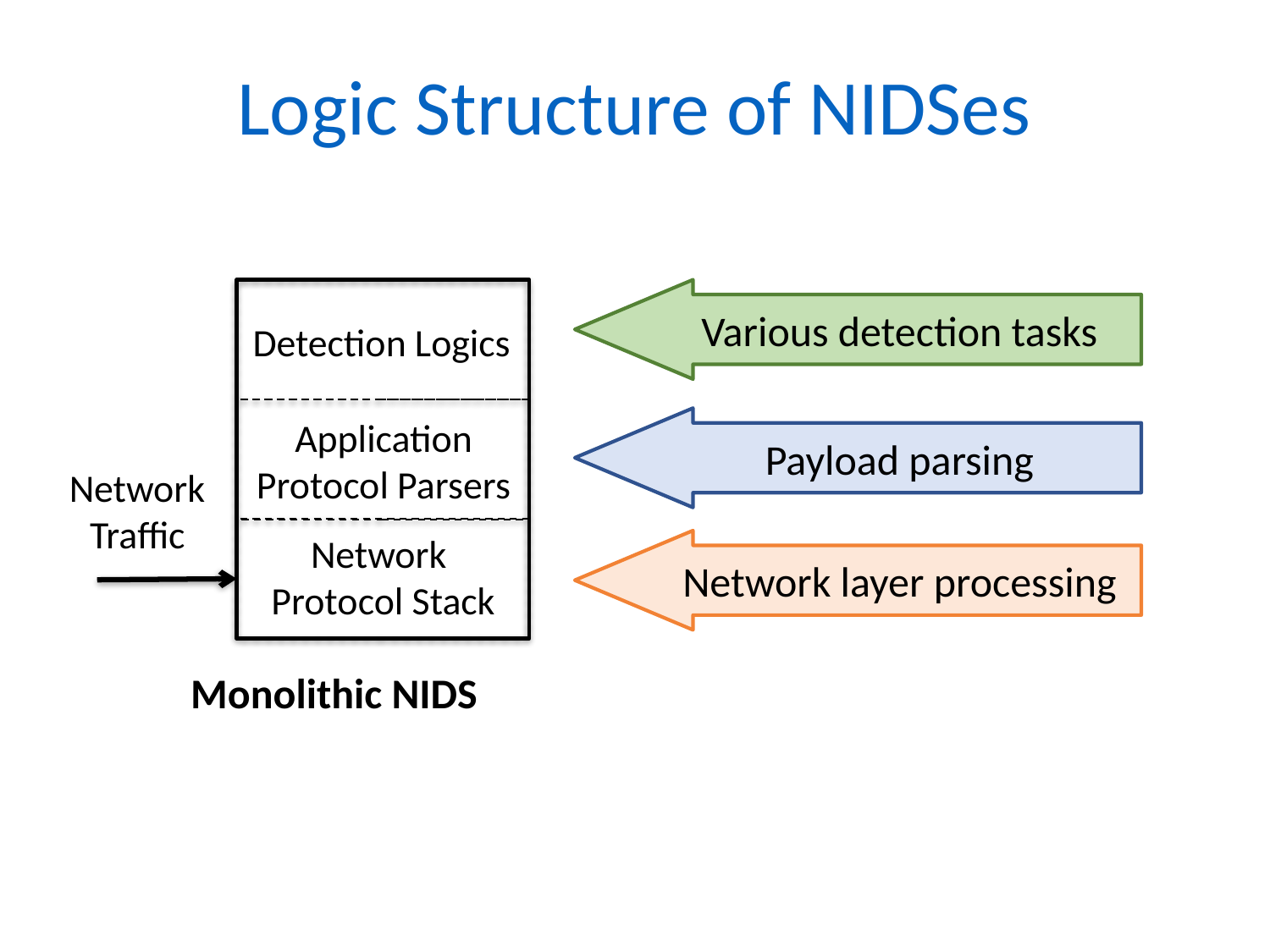

# Logic Structure of NIDSes

Various detection tasks

Detection Logics

Application Protocol Parsers
Payload parsing
Network Traffic

Network
Protocol Stack
Network layer processing
Monolithic NIDS